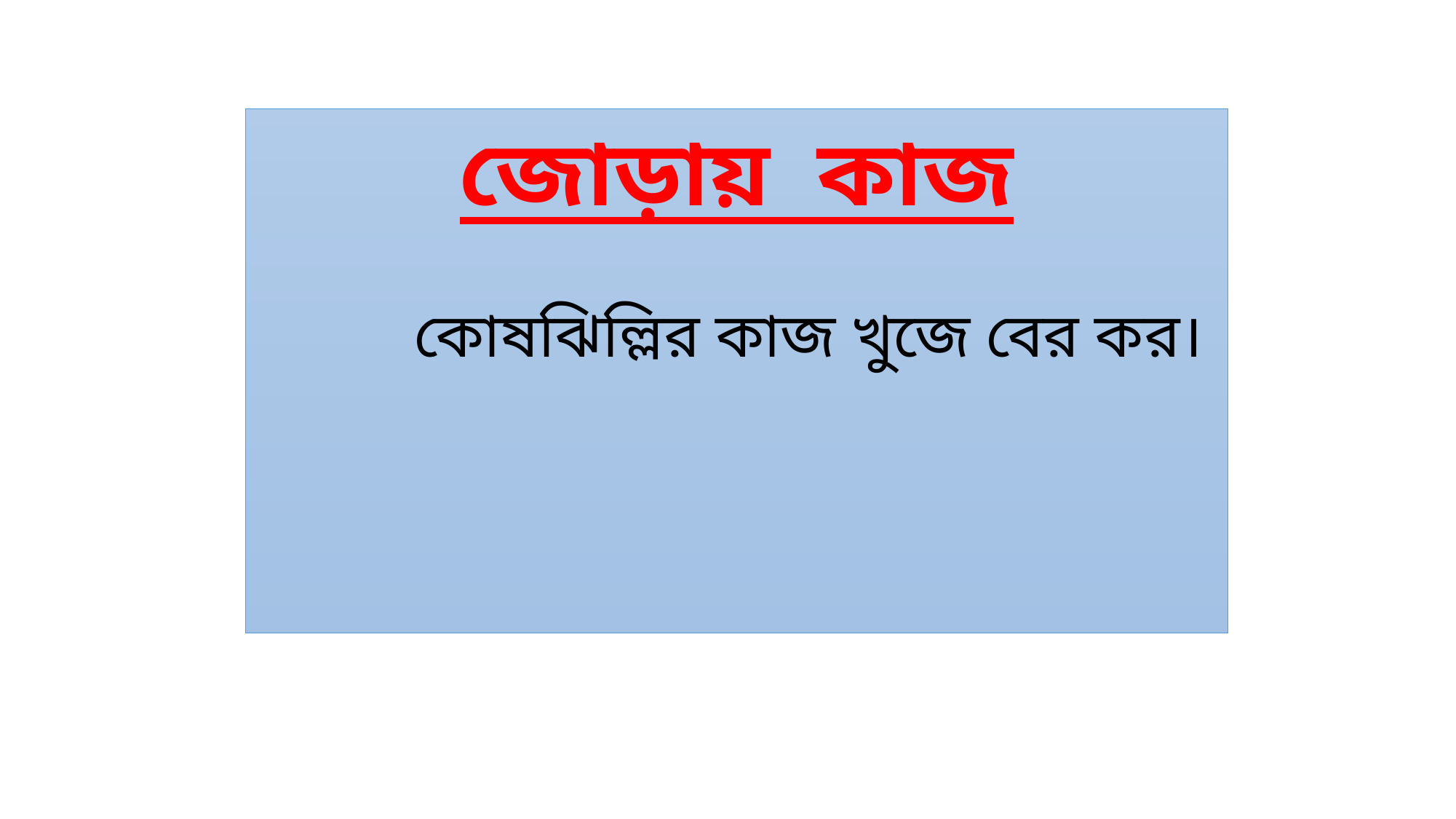

জোড়ায়  কাজ

          কোষঝিল্লির কাজ খুজে বের কর।